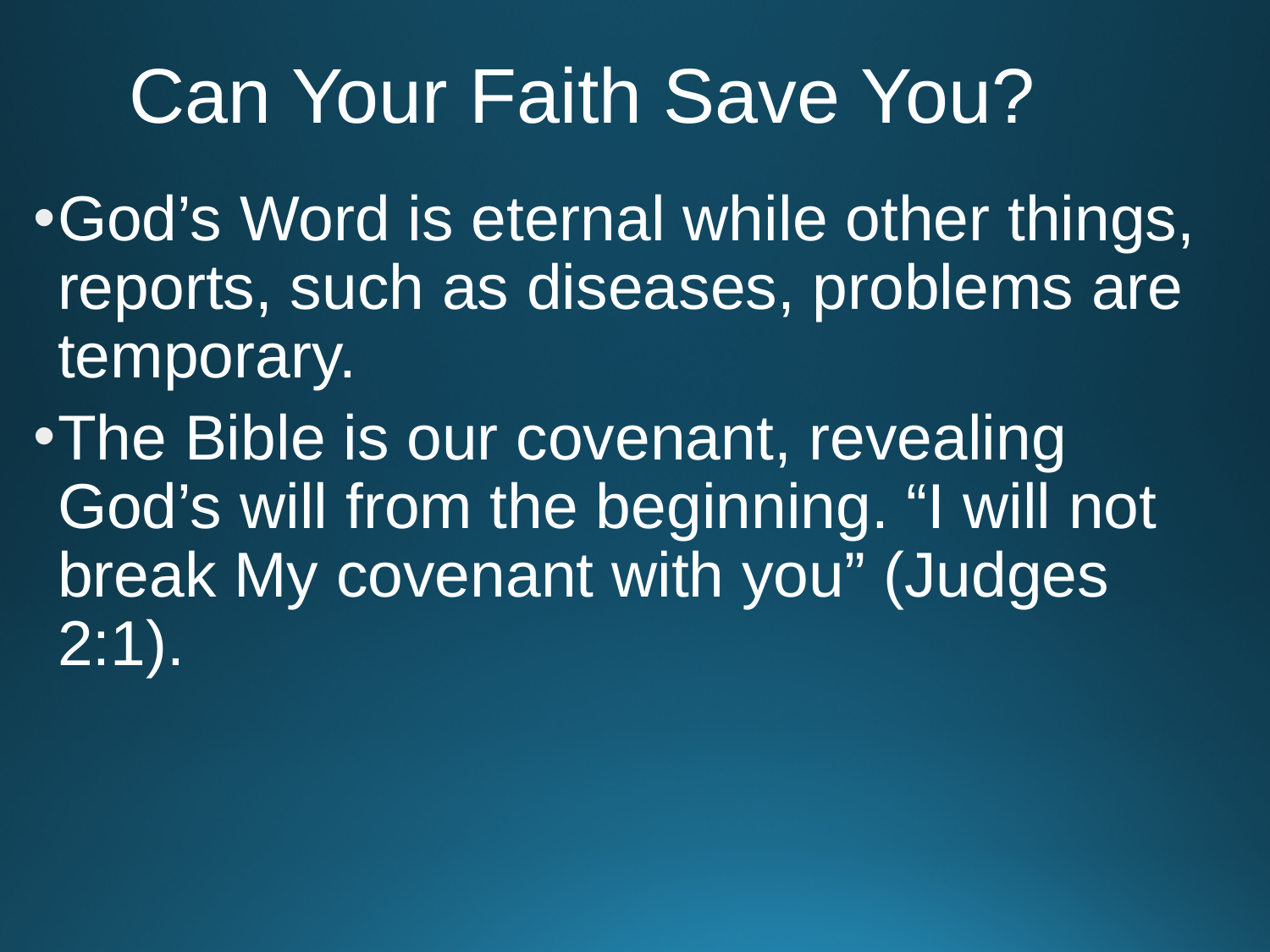

# Can Your Faith Save You?
God’s Word is eternal while other things, reports, such as diseases, problems are temporary.
The Bible is our covenant, revealing God’s will from the beginning. “I will not break My covenant with you” (Judges 2:1).